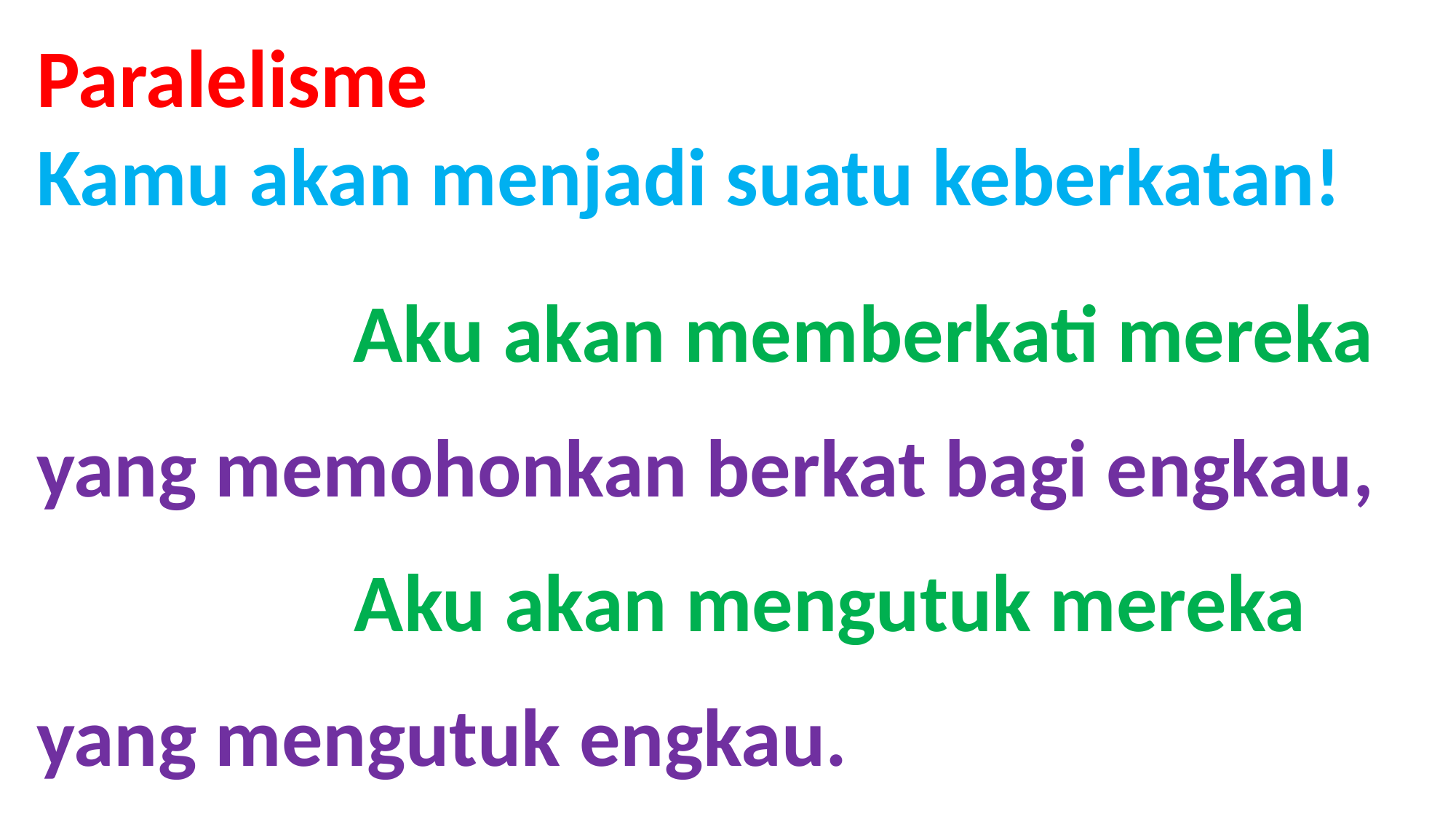

# Paralelisme Kamu akan menjadi suatu keberkatan! Aku akan memberkati mereka yang memohonkan berkat bagi engkau, Aku akan mengutuk mereka yang mengutuk engkau.